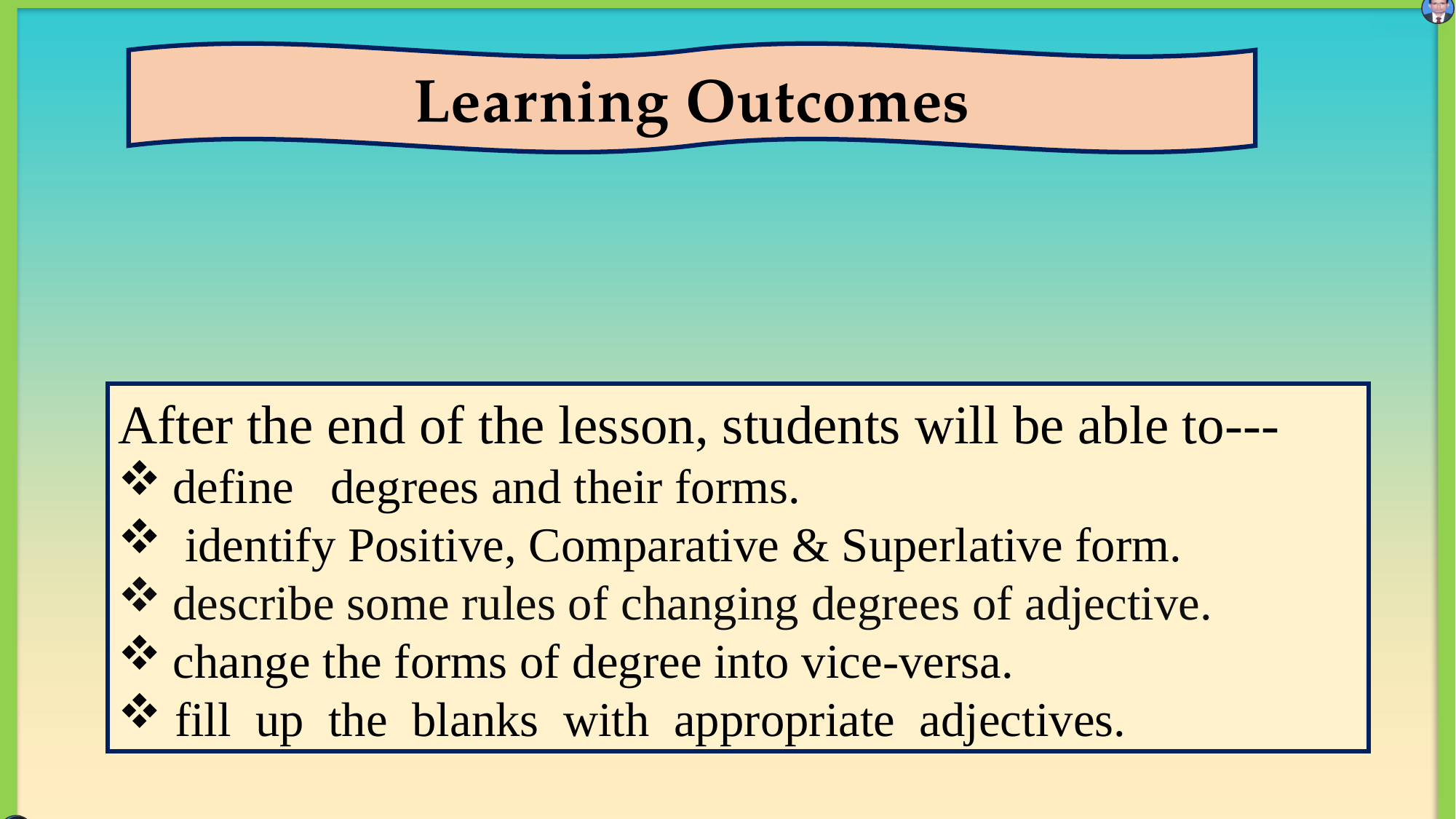

Learning Outcomes
After the end of the lesson, students will be able to---
define   degrees and their forms.
 identify Positive, Comparative & Superlative form.
describe some rules of changing degrees of adjective.
change the forms of degree into vice-versa.
 fill  up  the  blanks  with  appropriate  adjectives.